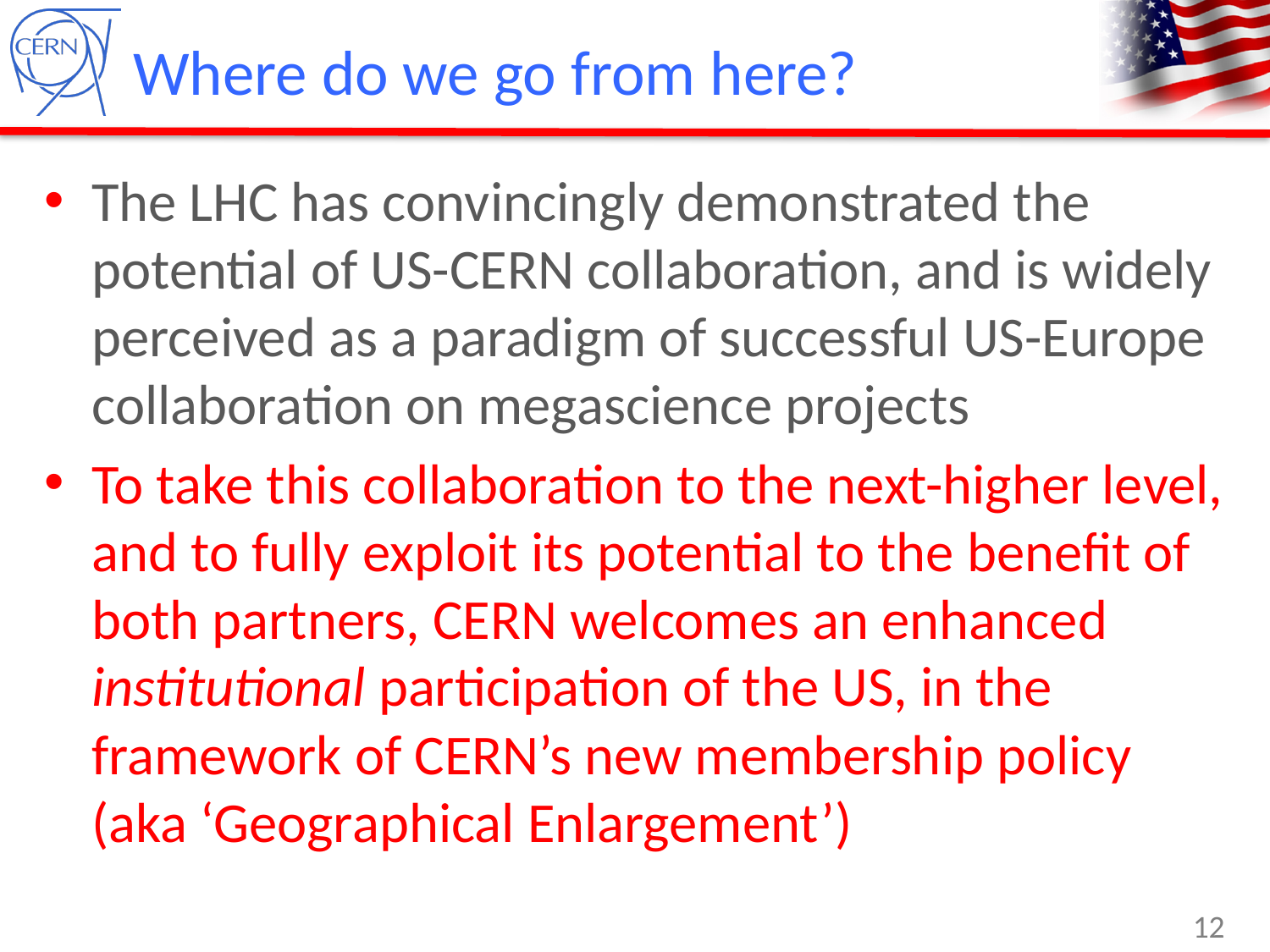

# Where do we go from here?
The LHC has convincingly demonstrated the potential of US-CERN collaboration, and is widely perceived as a paradigm of successful US-Europe collaboration on megascience projects
To take this collaboration to the next-higher level, and to fully exploit its potential to the benefit of both partners, CERN welcomes an enhanced institutional participation of the US, in the framework of CERN’s new membership policy (aka ‘Geographical Enlargement’)

12